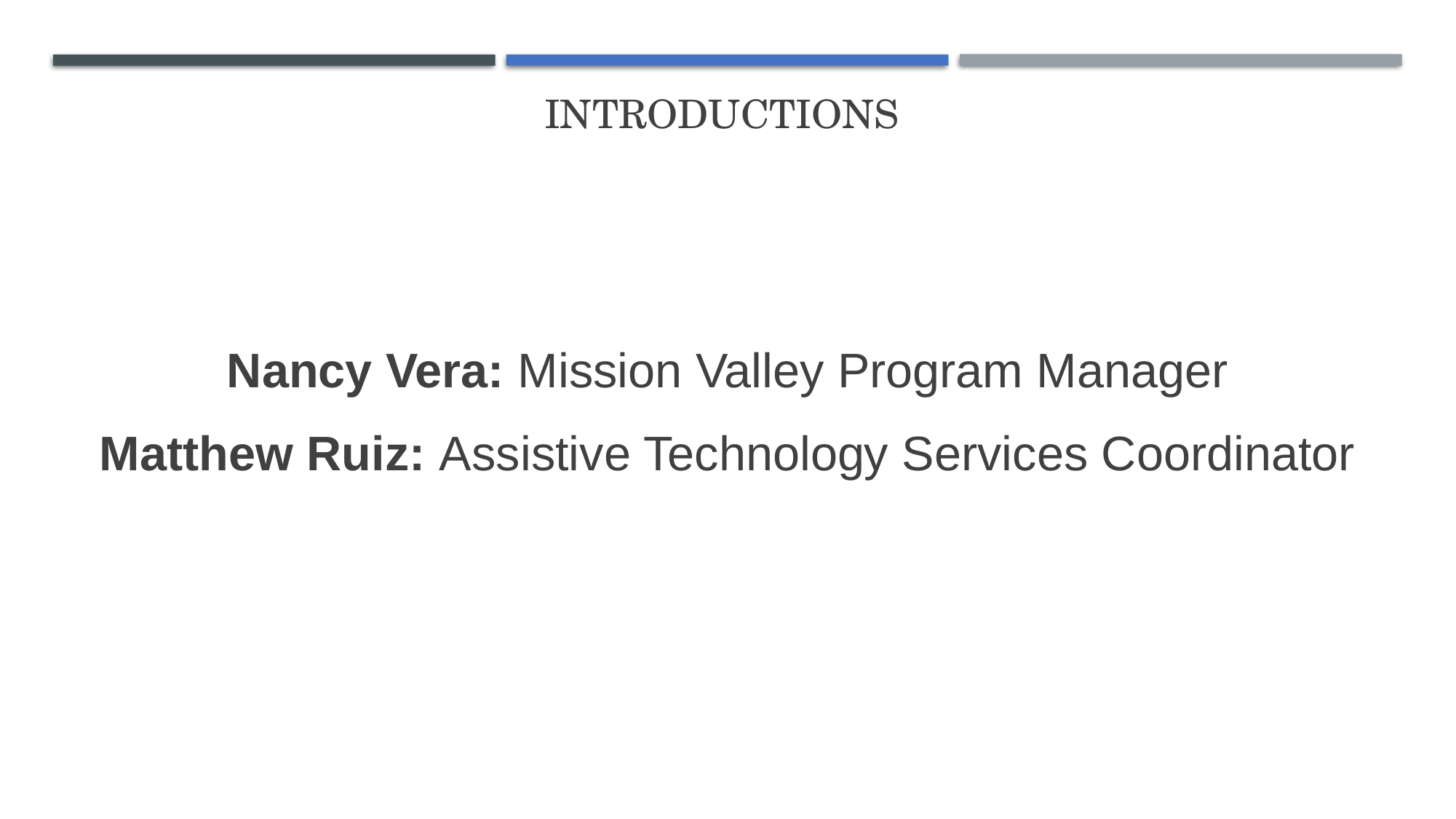

# Introductions
Nancy Vera: Mission Valley Program Manager
Matthew Ruiz: Assistive Technology Services Coordinator